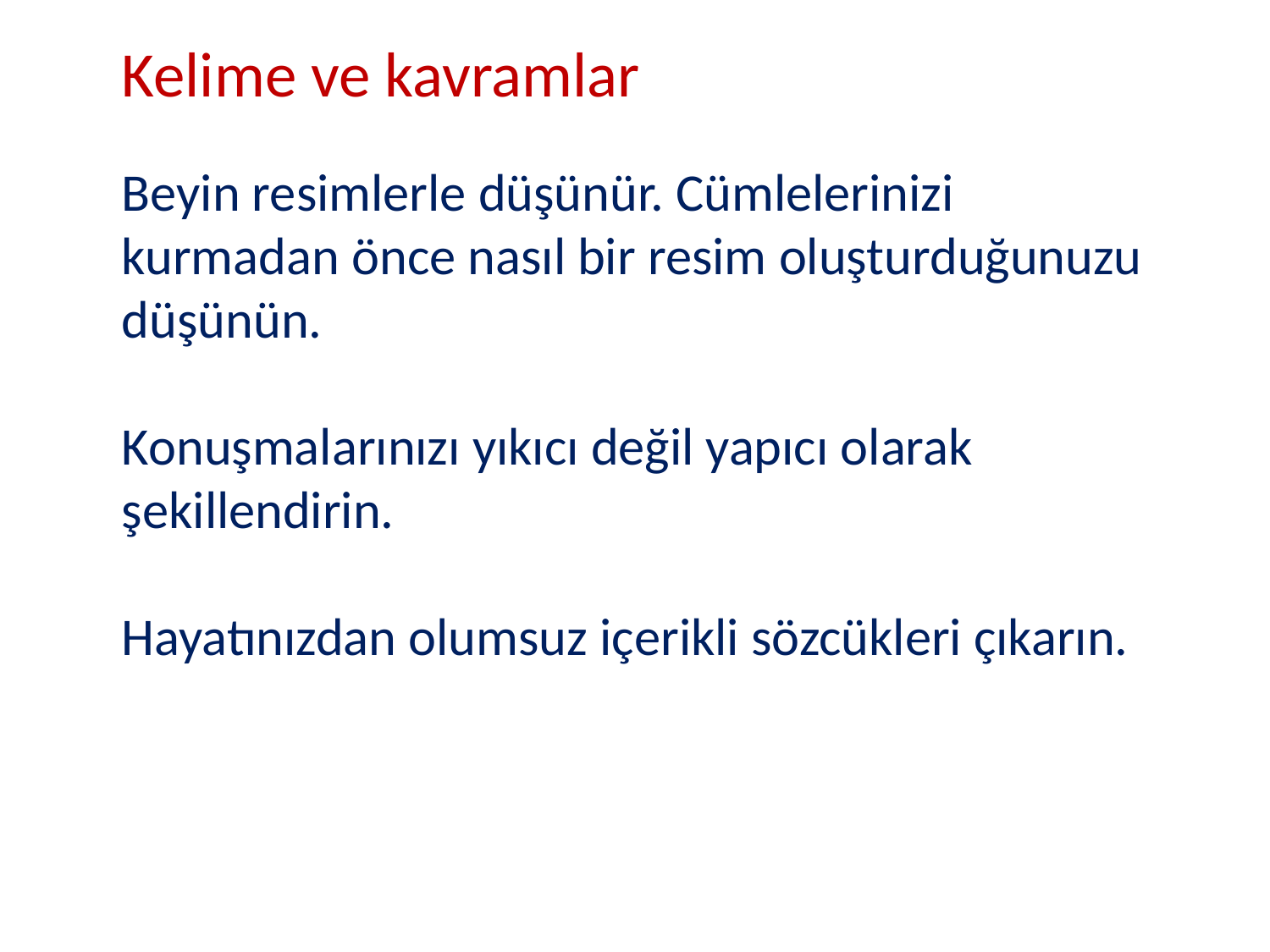

Kelime ve kavramlar
Beyin resimlerle düşünür. Cümlelerinizi kurmadan önce nasıl bir resim oluşturduğunuzu düşünün.

Konuşmalarınızı yıkıcı değil yapıcı olarak şekillendirin.

Hayatınızdan olumsuz içerikli sözcükleri çıkarın.